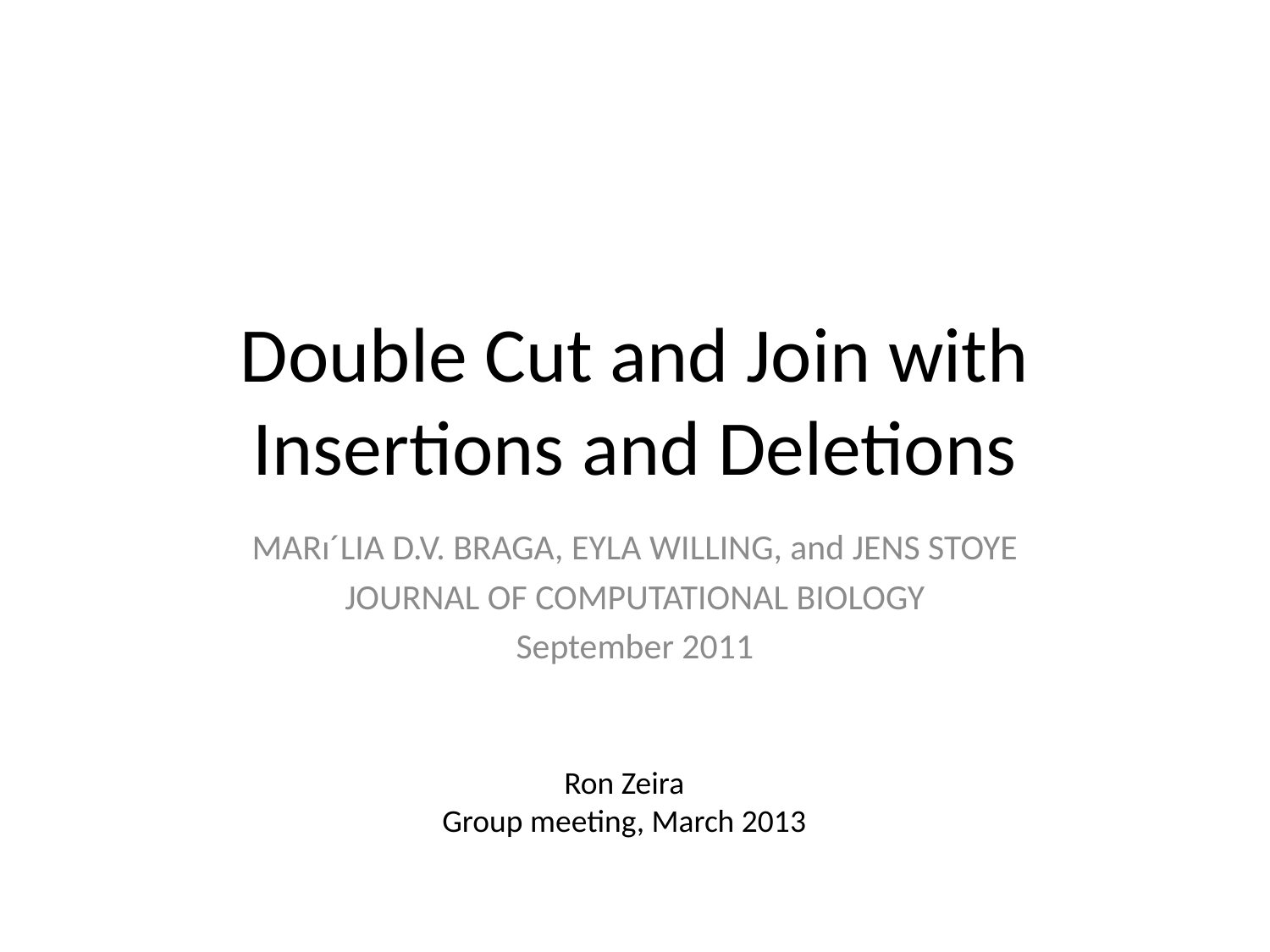

# Double Cut and Join with Insertions and Deletions
MARı´LIA D.V. BRAGA, EYLA WILLING, and JENS STOYE
JOURNAL OF COMPUTATIONAL BIOLOGY
September 2011
Ron Zeira
Group meeting, March 2013